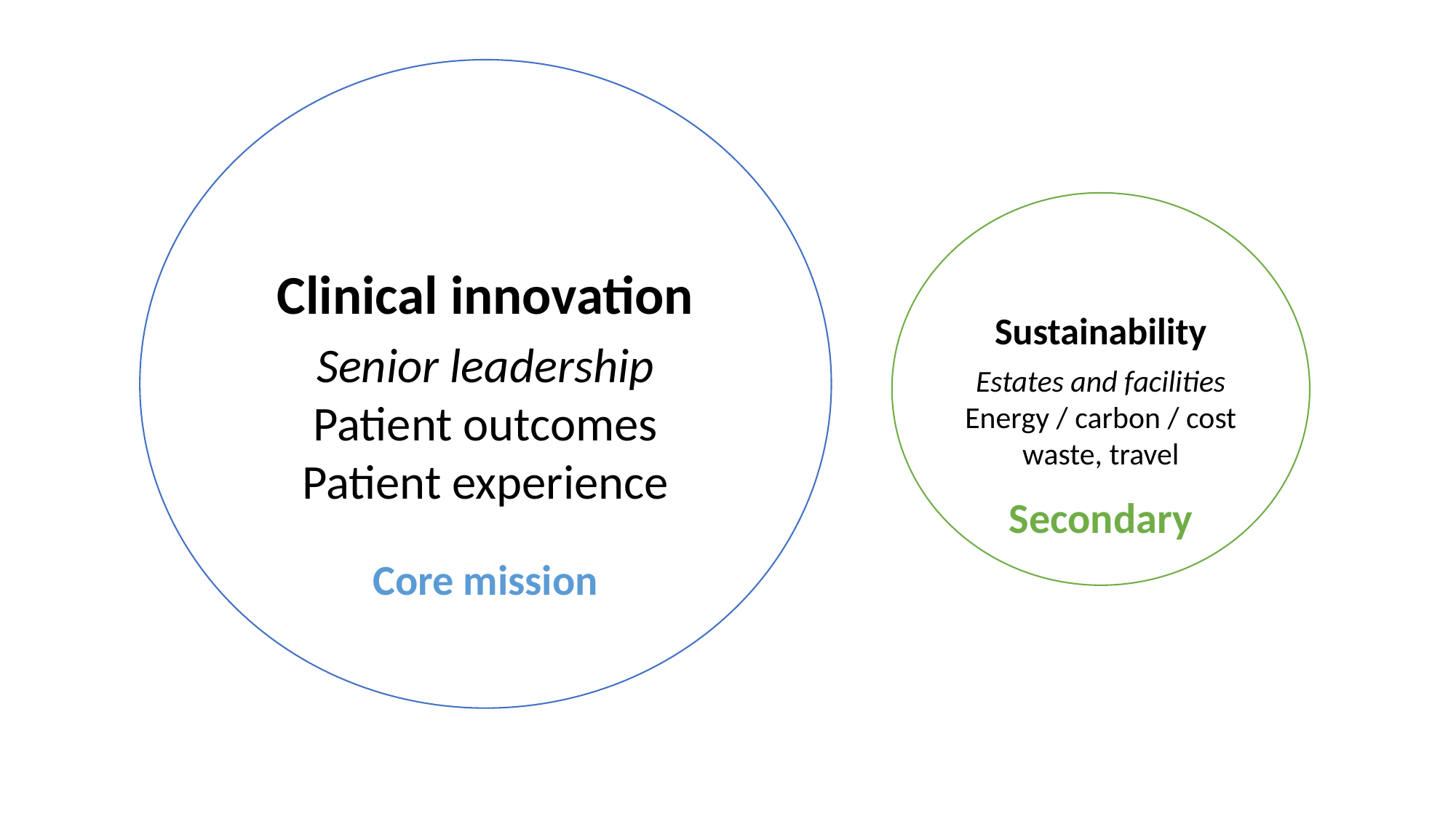

Clinical innovation
Senior leadership
Patient outcomes
Patient experience
Sustainability
Estates and facilities
Energy / carbon / cost
waste, travel
Secondary
Core mission